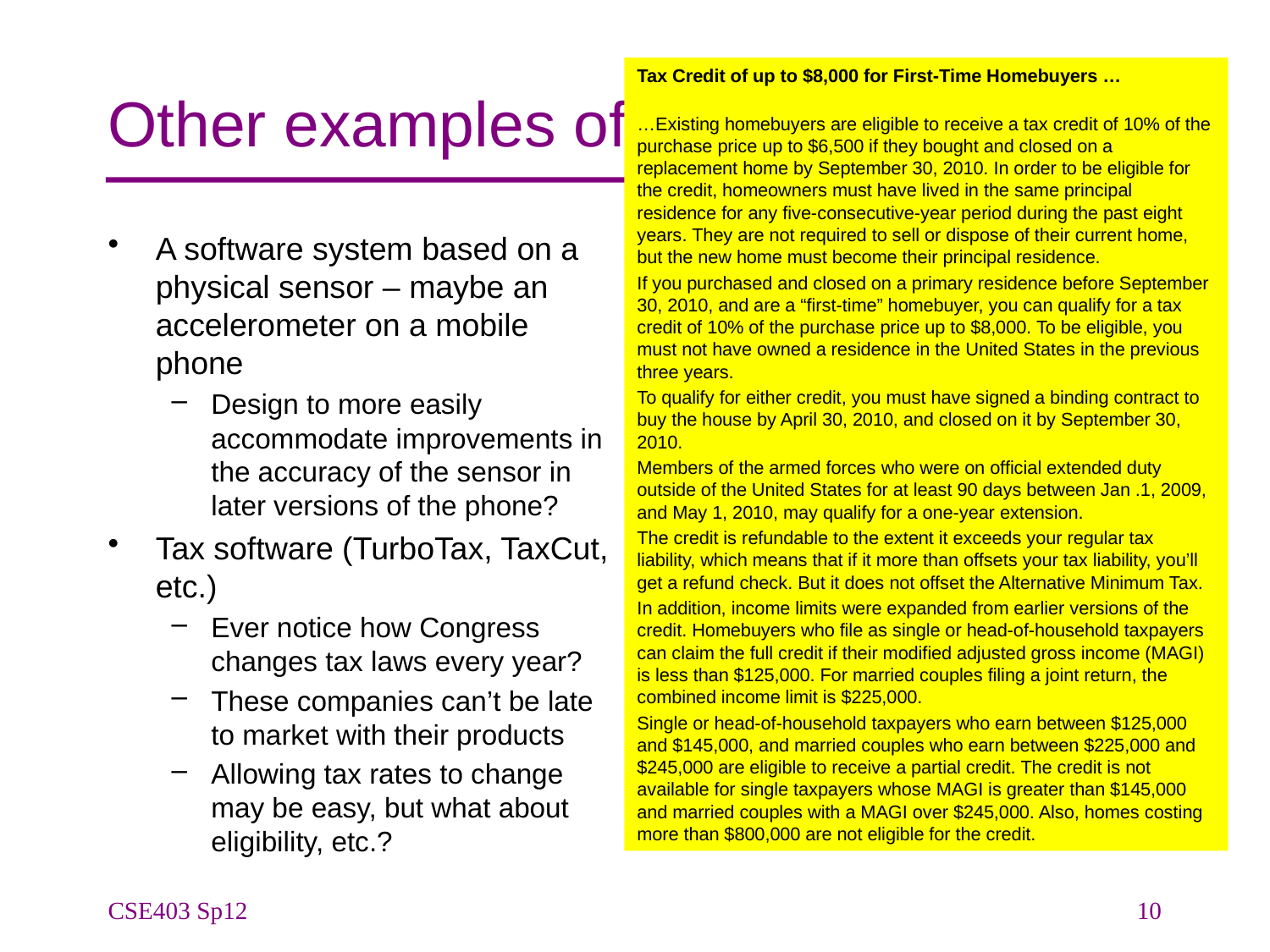

# Other examples of information hiding
Tax Credit of up to $8,000 for First-Time Homebuyers …
…Existing homebuyers are eligible to receive a tax credit of 10% of the purchase price up to $6,500 if they bought and closed on a replacement home by September 30, 2010. In order to be eligible for the credit, homeowners must have lived in the same principal residence for any five-consecutive-year period during the past eight years. They are not required to sell or dispose of their current home, but the new home must become their principal residence.
If you purchased and closed on a primary residence before September 30, 2010, and are a “first-time” homebuyer, you can qualify for a tax credit of 10% of the purchase price up to $8,000. To be eligible, you must not have owned a residence in the United States in the previous three years.
To qualify for either credit, you must have signed a binding contract to buy the house by April 30, 2010, and closed on it by September 30, 2010.
Members of the armed forces who were on official extended duty outside of the United States for at least 90 days between Jan .1, 2009, and May 1, 2010, may qualify for a one-year extension.
The credit is refundable to the extent it exceeds your regular tax liability, which means that if it more than offsets your tax liability, you’ll get a refund check. But it does not offset the Alternative Minimum Tax.
In addition, income limits were expanded from earlier versions of the credit. Homebuyers who file as single or head-of-household taxpayers can claim the full credit if their modified adjusted gross income (MAGI) is less than $125,000. For married couples filing a joint return, the combined income limit is $225,000.
Single or head-of-household taxpayers who earn between $125,000 and $145,000, and married couples who earn between $225,000 and $245,000 are eligible to receive a partial credit. The credit is not available for single taxpayers whose MAGI is greater than $145,000 and married couples with a MAGI over $245,000. Also, homes costing more than $800,000 are not eligible for the credit.
A software system based on a physical sensor – maybe an accelerometer on a mobile phone
Design to more easily accommodate improvements in the accuracy of the sensor in later versions of the phone?
Tax software (TurboTax, TaxCut, etc.)
Ever notice how Congress changes tax laws every year?
These companies can’t be late to market with their products
Allowing tax rates to change may be easy, but what about eligibility, etc.?
CSE403 Sp12
10